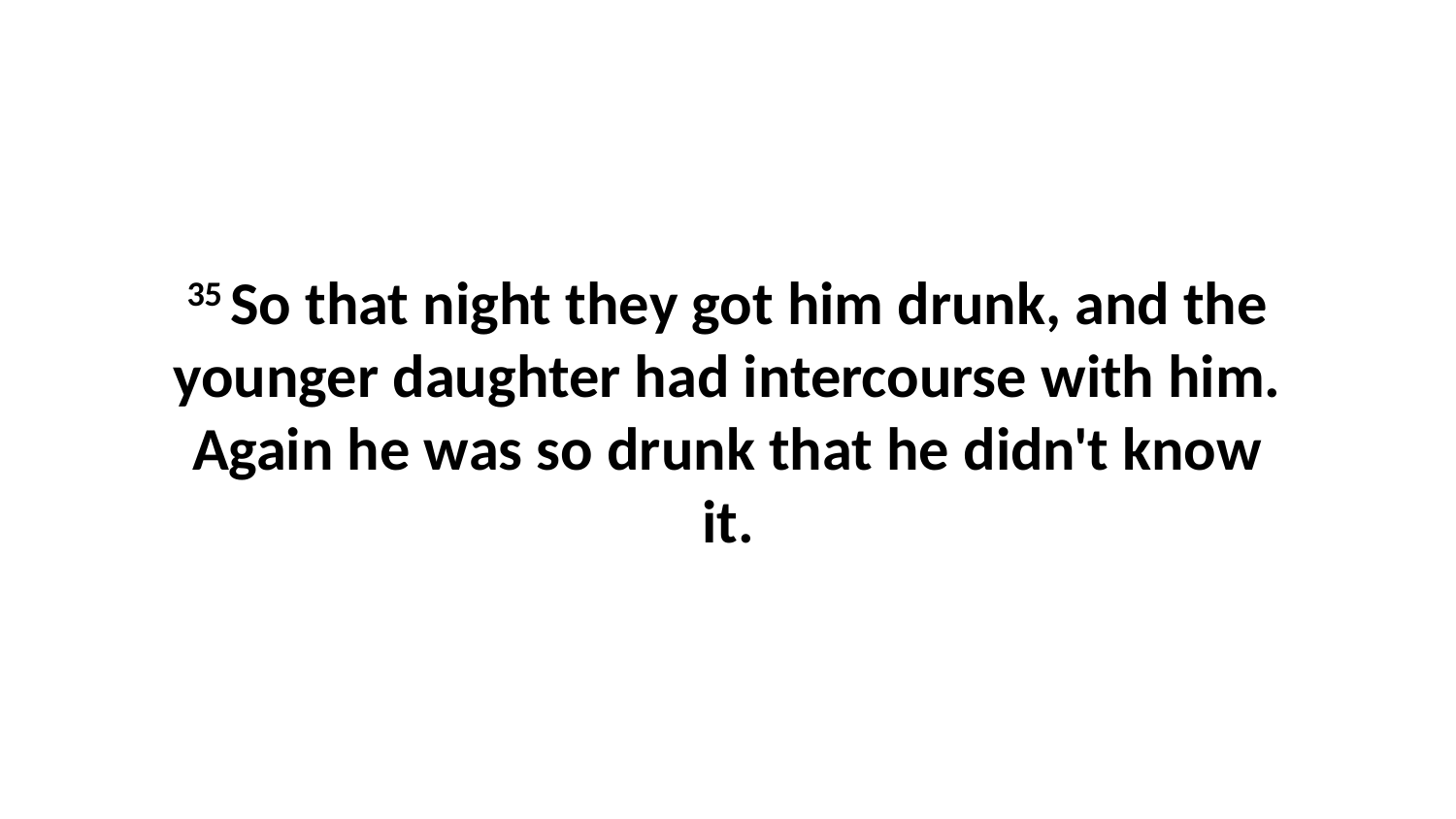

35 So that night they got him drunk, and the younger daughter had intercourse with him. Again he was so drunk that he didn't know it.